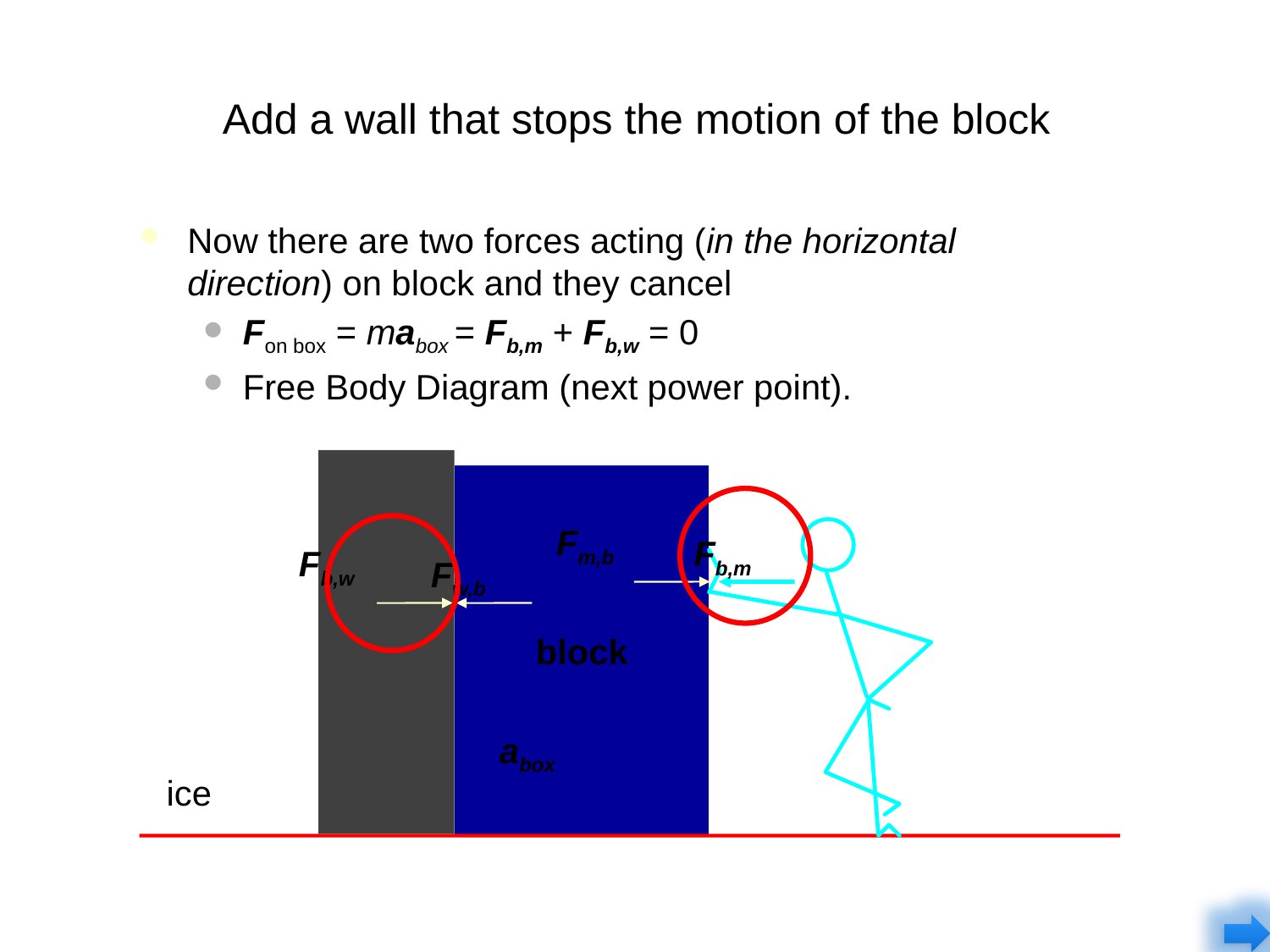

# Add a wall that stops the motion of the block
Now there are two forces acting (in the horizontal direction) on block and they cancel
Fon box = mabox = Fb,m + Fb,w = 0
Free Body Diagram (next power point).

block

Fm,b

Fb,m
Fb,w
Fw,b

abox
ice